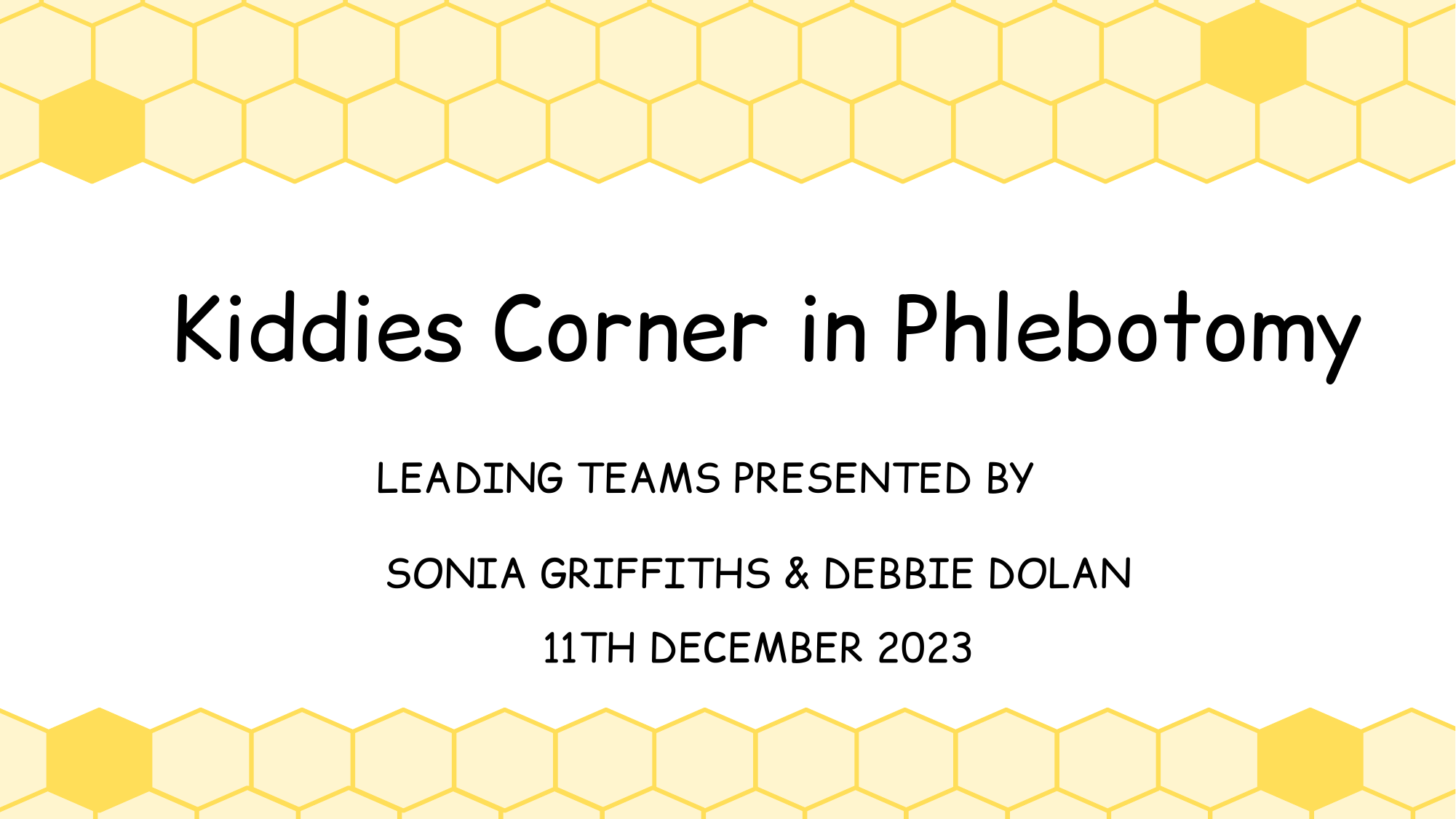

# Kiddies Corner in Phlebotomy
LEADING TEAMS PRESENTED BY

SONIA GRIFFITHS & DEBBIE DOLAN
11TH DECEMBER 2023